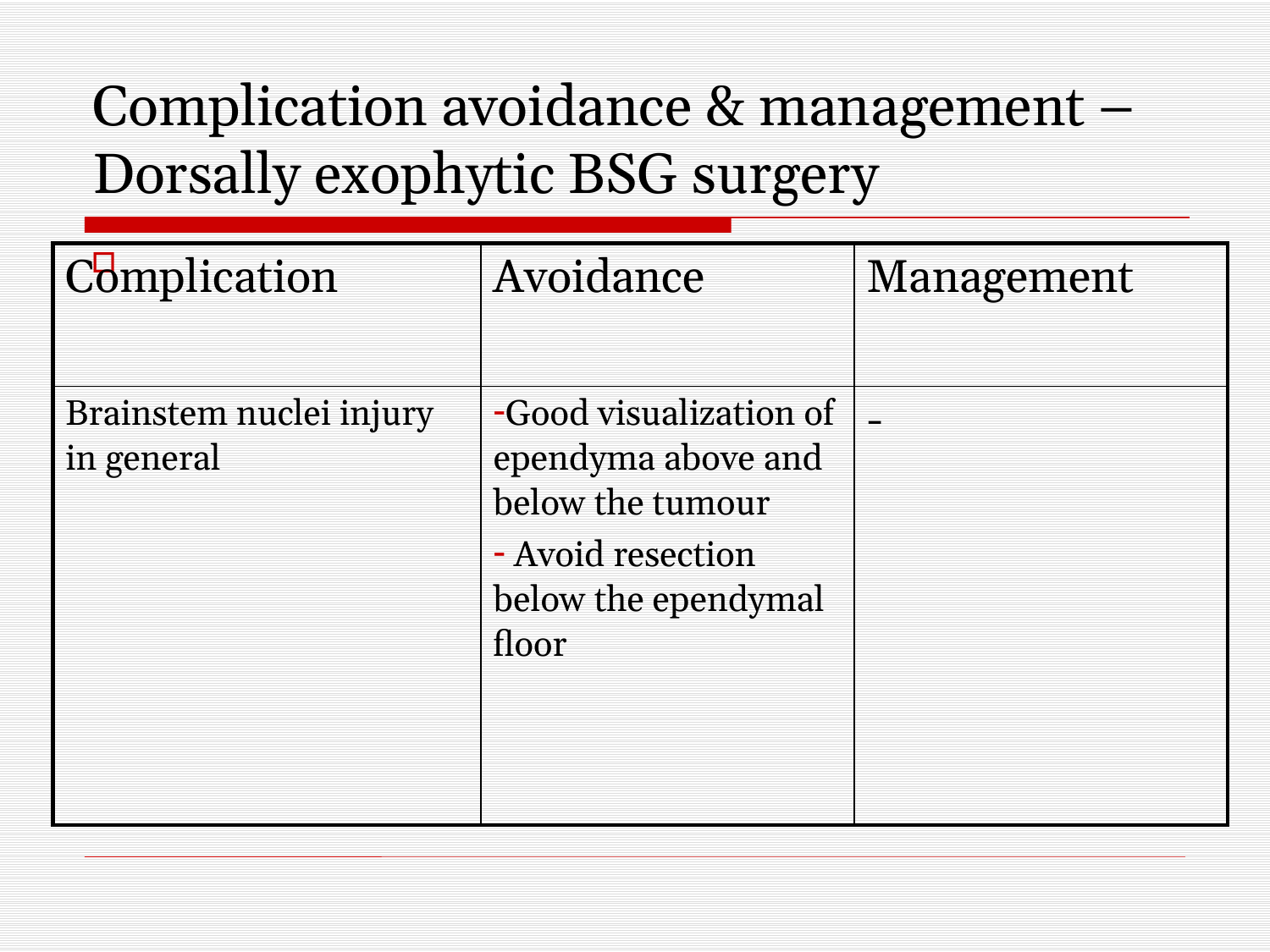

# Complication avoidance & management – Dorsally exophytic BSG surgery
| Complication | Avoidance | Management |
| --- | --- | --- |
| Brainstem nuclei injury in general | Good visualization of ependyma above and below the tumour Avoid resection below the ependymal floor | - |